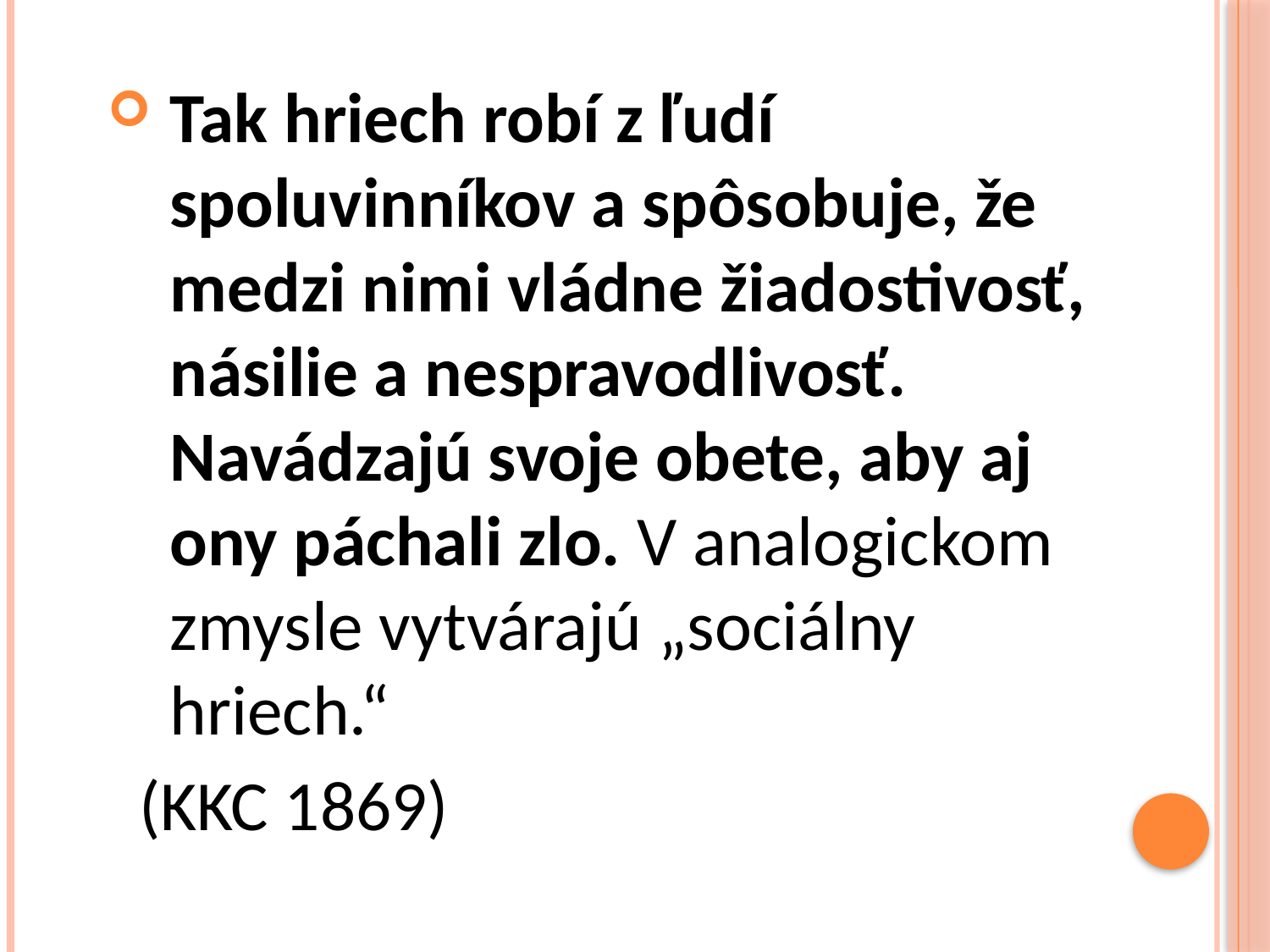

Tak hriech robí z ľudí spoluvinníkov a spôsobuje, že medzi nimi vládne žiadostivosť, násilie a nespravodlivosť. Navádzajú svoje obete, aby aj ony páchali zlo. V analogickom zmysle vytvárajú „sociálny hriech.“
  (KKC 1869)